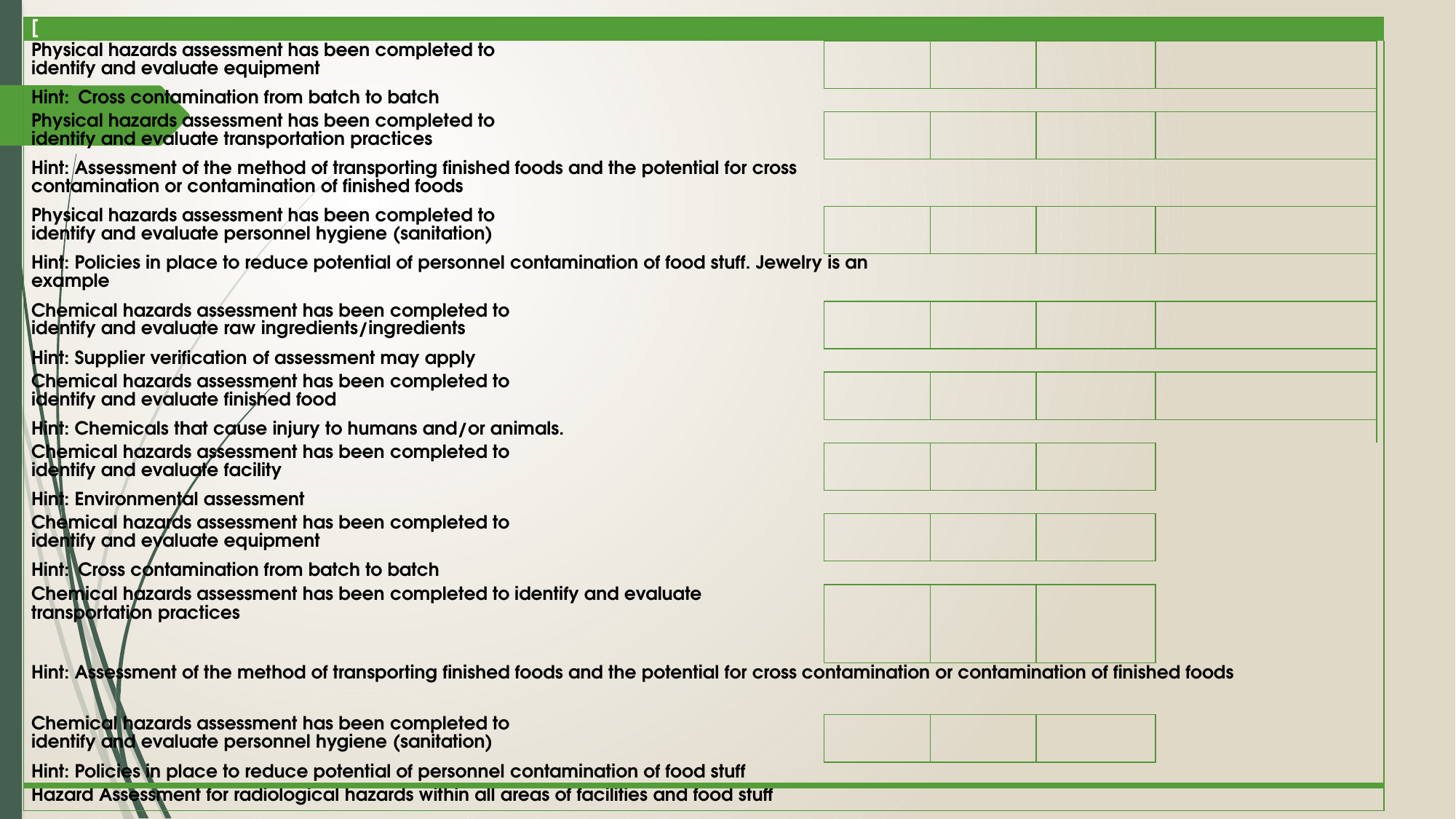

| [ |  |  |  |  |  |
| --- | --- | --- | --- | --- | --- |
| Physical hazards assessment has been completed to identify and evaluate equipment |  |  |  |  |  |
| Hint: Cross contamination from batch to batch |  |  |  |  |  |
| Physical hazards assessment has been completed to identify and evaluate transportation practices |  |  |  |  |  |
| Hint: Assessment of the method of transporting finished foods and the potential for cross contamination or contamination of finished foods |  |  |  |  |  |
| Physical hazards assessment has been completed to identify and evaluate personnel hygiene (sanitation) |  |  |  |  |  |
| Hint: Policies in place to reduce potential of personnel contamination of food stuff. Jewelry is an example |  |  |  |  |  |
| Chemical hazards assessment has been completed to identify and evaluate raw ingredients/ingredients |  |  |  |  |  |
| Hint: Supplier verification of assessment may apply |  |  |  |  |  |
| Chemical hazards assessment has been completed to identify and evaluate finished food |  |  |  |  |  |
| Hint: Chemicals that cause injury to humans and/or animals. |  |  |  |  |  |
| Chemical hazards assessment has been completed to identify and evaluate facility |  |  |  |  |  |
| Hint: Environmental assessment |  |  |  |  |  |
| Chemical hazards assessment has been completed to identify and evaluate equipment |  |  |  |  |  |
| Hint: Cross contamination from batch to batch |  |  |  |  |  |
| Chemical hazards assessment has been completed to identify and evaluate transportation practices |  |  |  |  |  |
| Hint: Assessment of the method of transporting finished foods and the potential for cross contamination or contamination of finished foods |  |  |  |  |  |
| Chemical hazards assessment has been completed to identify and evaluate personnel hygiene (sanitation) |  |  |  |  |  |
| Hint: Policies in place to reduce potential of personnel contamination of food stuff |  |  |  |  |  |
| Hazard Assessment for radiological hazards within all areas of facilities and food stuff |  |  |  |  |  |